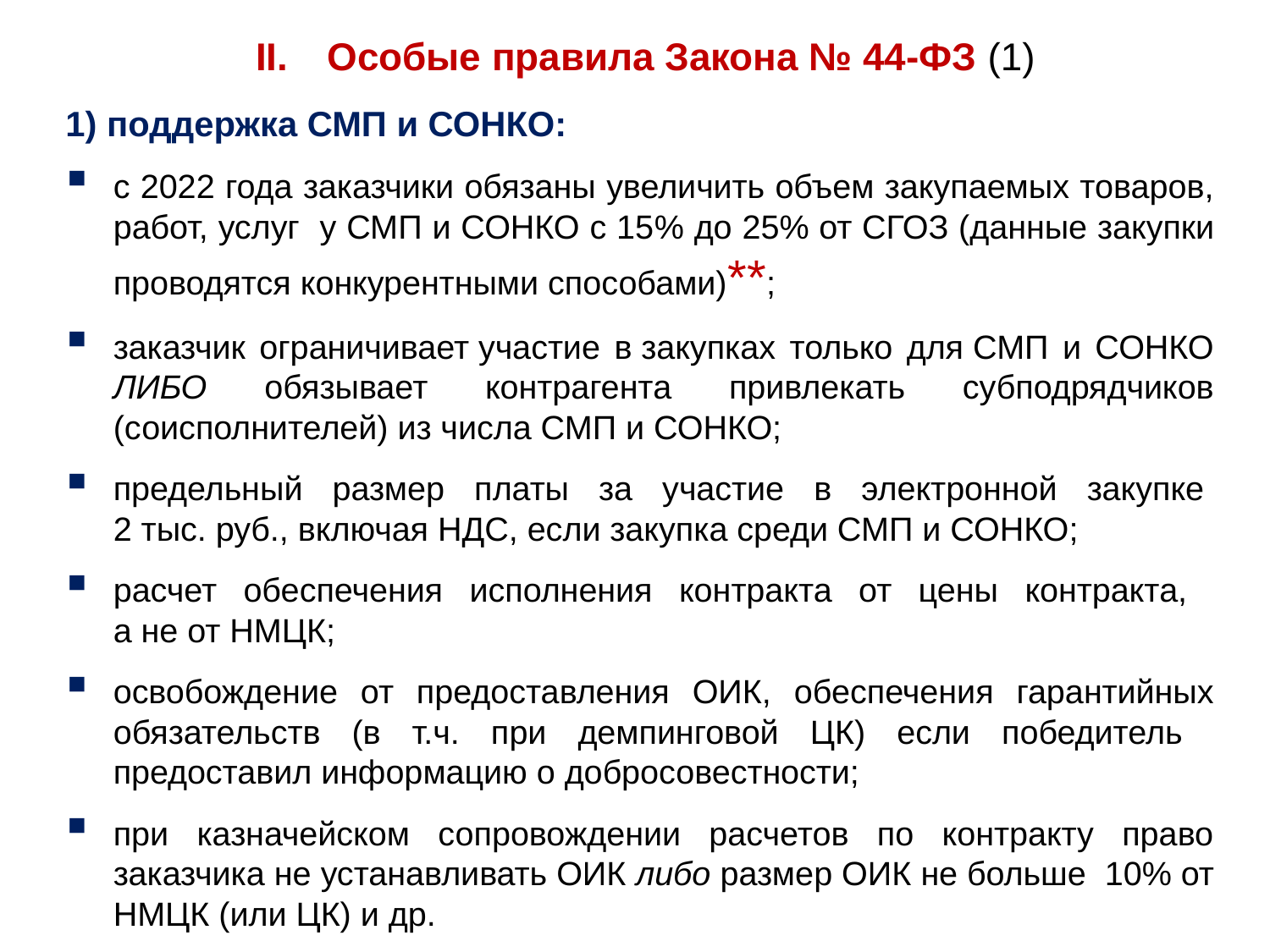

# Особые правила Закона № 44-ФЗ (1)
1) поддержка СМП и СОНКО:
с 2022 года заказчики обязаны увеличить объем закупаемых товаров, работ, услуг  у СМП и СОНКО с 15% до 25% от СГОЗ (данные закупки проводятся конкурентными способами)**;
заказчик ограничивает участие в закупках только для СМП и СОНКО ЛИБО обязывает контрагента привлекать субподрядчиков (соисполнителей) из числа СМП и СОНКО;
предельный размер платы за участие в электронной закупке 
2 тыс. руб., включая НДС, если закупка среди СМП и СОНКО;
расчет обеспечения исполнения контракта от цены контракта,
а не от НМЦК;
освобождение от предоставления ОИК, обеспечения гарантийных обязательств (в т.ч. при демпинговой ЦК) если победитель  предоставил информацию о добросовестности;
при казначейском сопровождении расчетов по контракту право заказчика не устанавливать ОИК либо размер ОИК не больше  10% от НМЦК (или ЦК) и др.